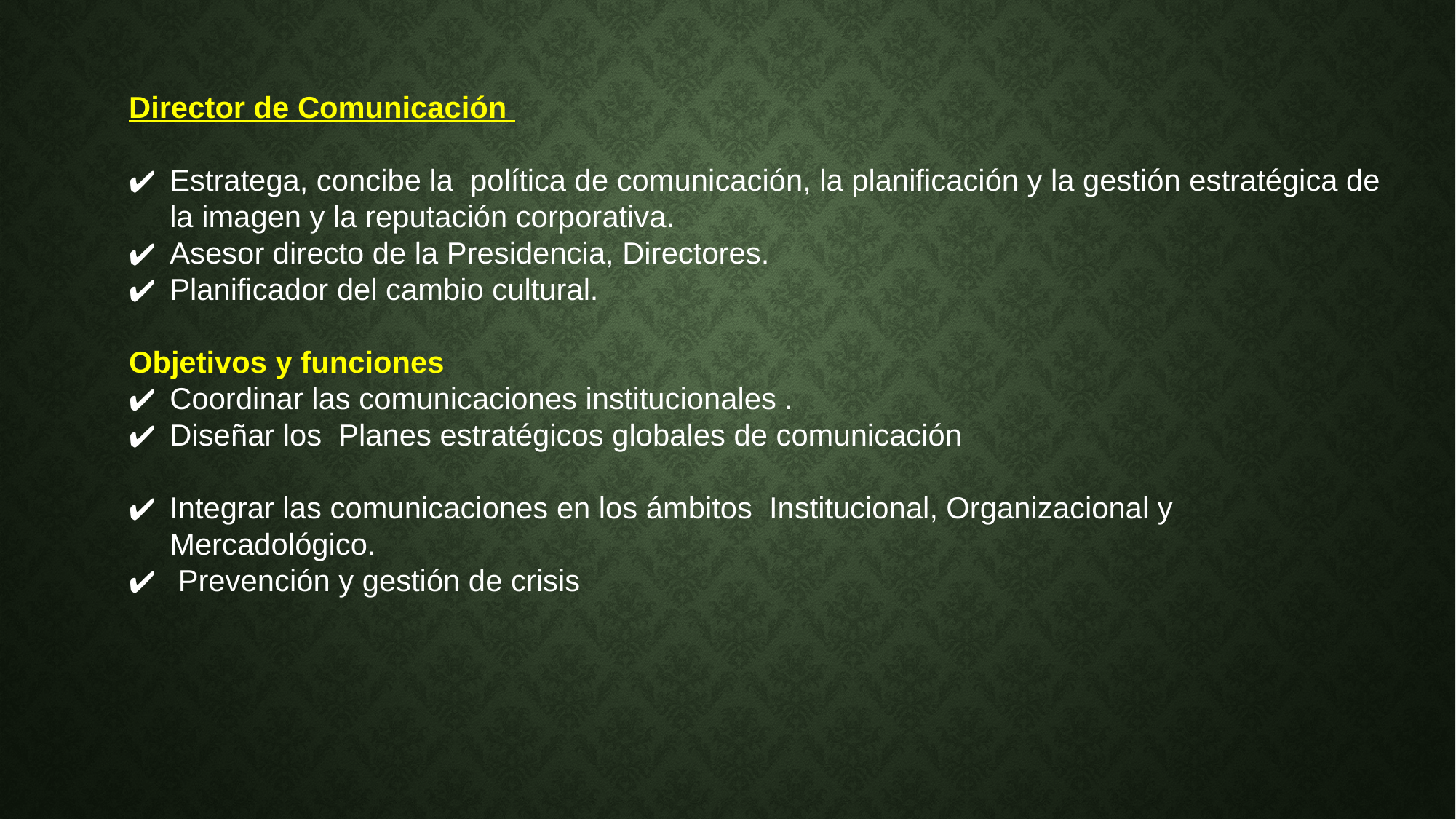

Director de Comunicación

Estratega, concibe la  política de comunicación, la planificación y la gestión estratégica de la imagen y la reputación corporativa.
Asesor directo de la Presidencia, Directores.
Planificador del cambio cultural.

Objetivos y funciones
Coordinar las comunicaciones institucionales .
Diseñar los  Planes estratégicos globales de comunicación

Integrar las comunicaciones en los ámbitos  Institucional, Organizacional y Mercadológico.
 Prevención y gestión de crisis